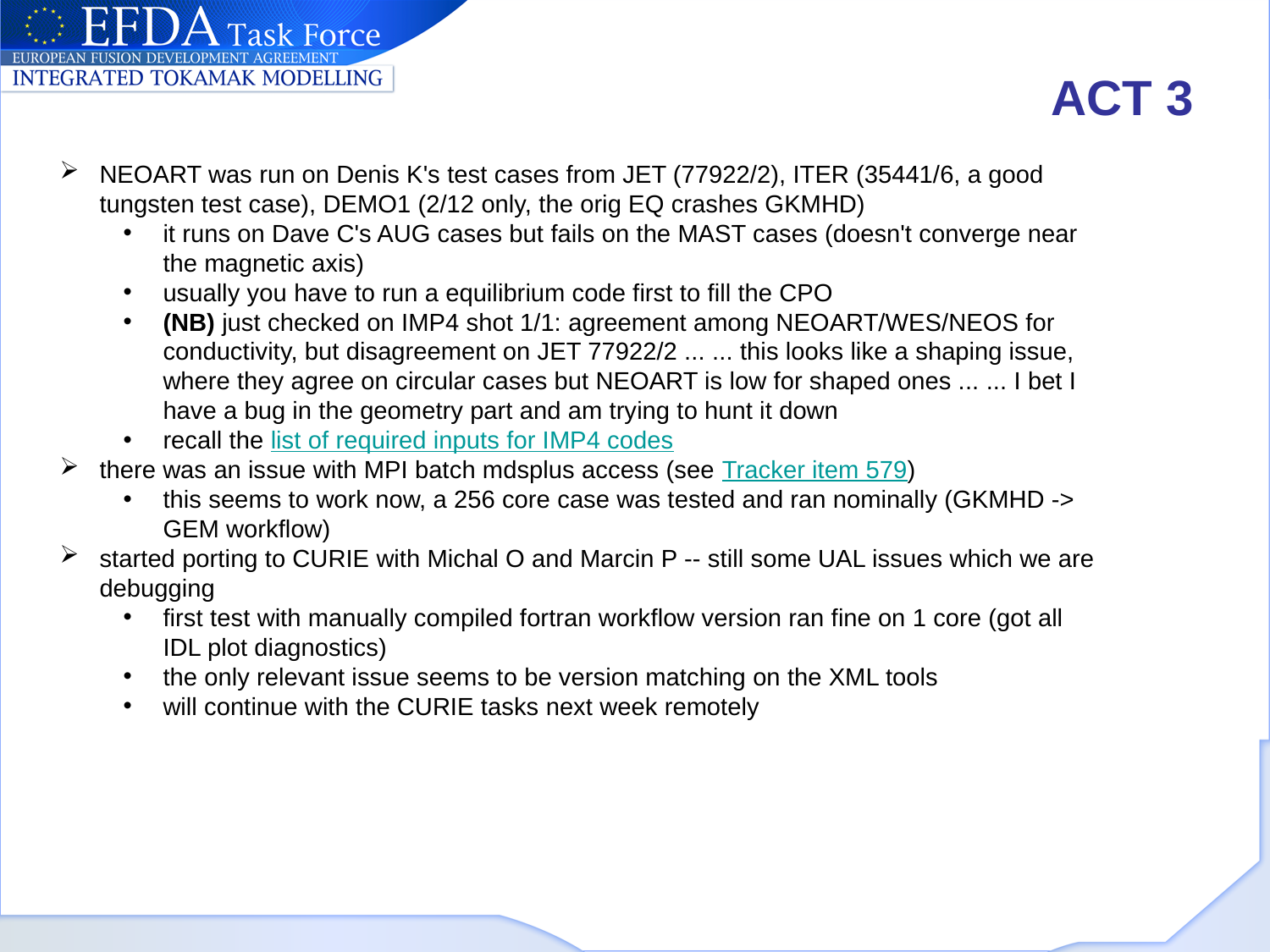

# ACT 3
NEOART was run on Denis K's test cases from JET (77922/2), ITER (35441/6, a good tungsten test case), DEMO1 (2/12 only, the orig EQ crashes GKMHD)
it runs on Dave C's AUG cases but fails on the MAST cases (doesn't converge near the magnetic axis)
usually you have to run a equilibrium code first to fill the CPO
(NB) just checked on IMP4 shot 1/1: agreement among NEOART/WES/NEOS for conductivity, but disagreement on JET 77922/2 ... ... this looks like a shaping issue, where they agree on circular cases but NEOART is low for shaped ones ... ... I bet I have a bug in the geometry part and am trying to hunt it down
recall the list of required inputs for IMP4 codes
there was an issue with MPI batch mdsplus access (see Tracker item 579)
this seems to work now, a 256 core case was tested and ran nominally (GKMHD -> GEM workflow)
started porting to CURIE with Michal O and Marcin P -- still some UAL issues which we are debugging
first test with manually compiled fortran workflow version ran fine on 1 core (got all IDL plot diagnostics)
the only relevant issue seems to be version matching on the XML tools
will continue with the CURIE tasks next week remotely